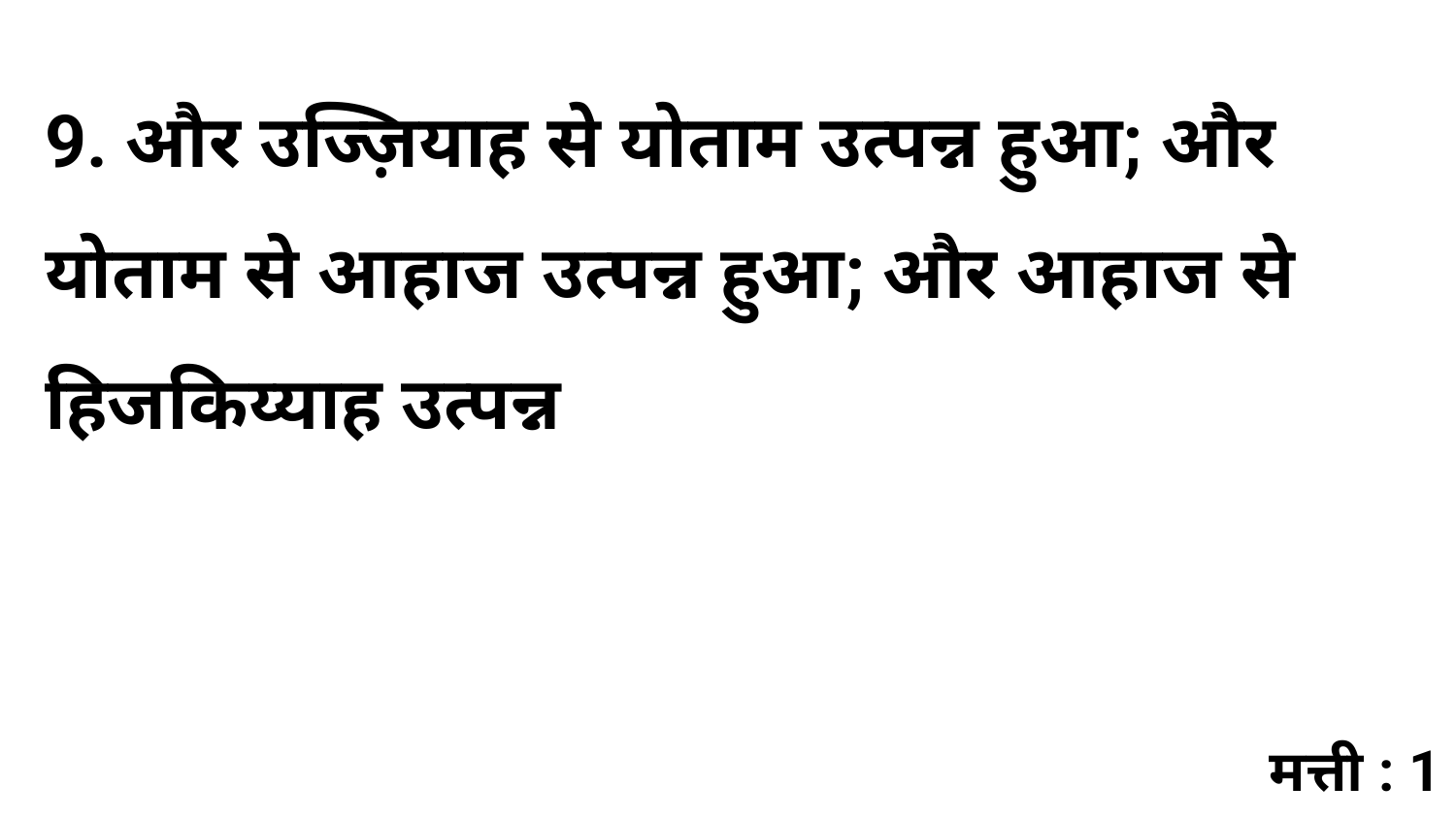

9. और उज्ज़ियाह से योताम उत्पन्न हुआ; और योताम से आहाज उत्पन्न हुआ; और आहाज से हिजकिय्याह उत्पन्न
मत्ती : 1